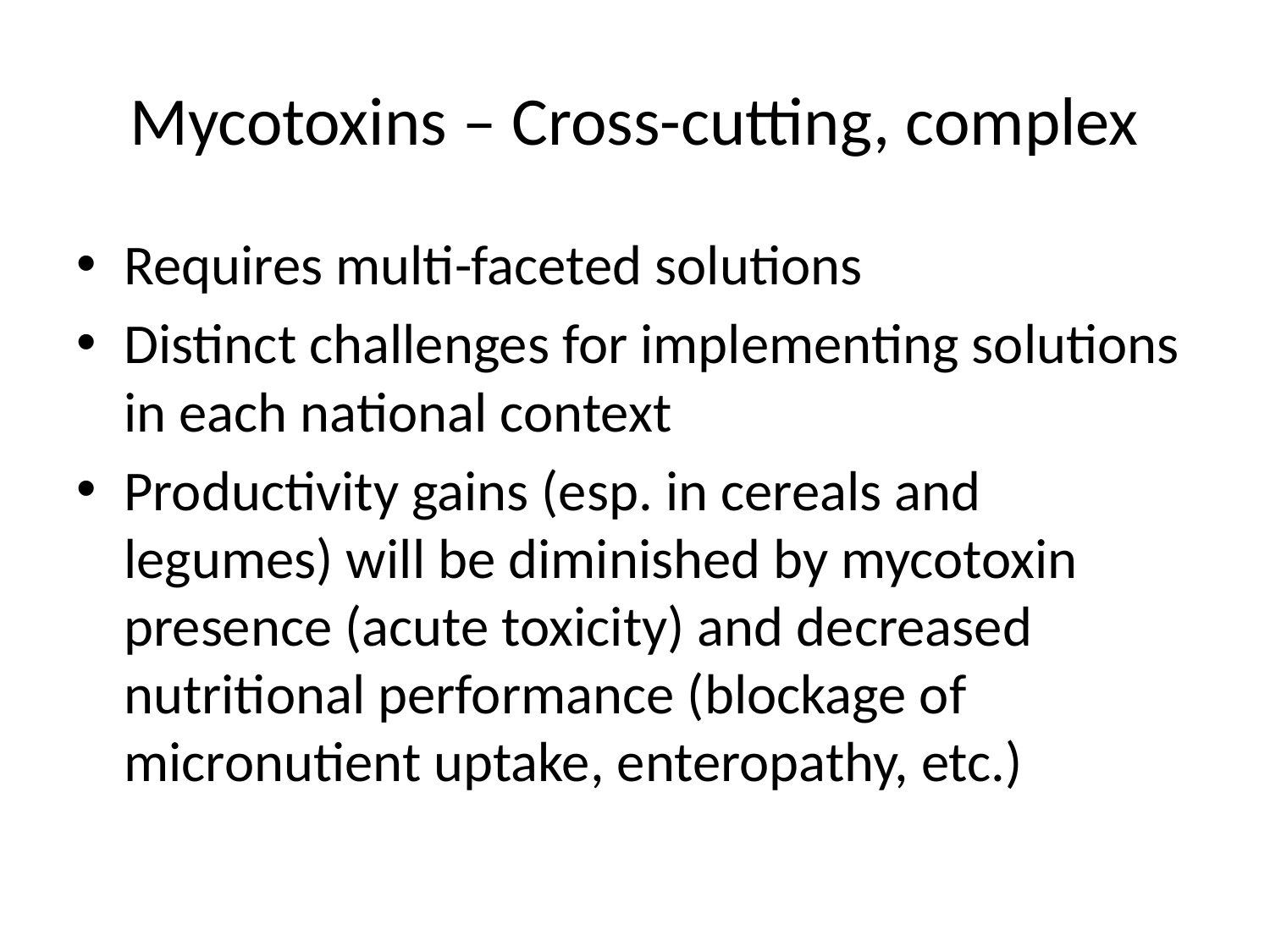

# Mycotoxins – Cross-cutting, complex
Requires multi-faceted solutions
Distinct challenges for implementing solutions in each national context
Productivity gains (esp. in cereals and legumes) will be diminished by mycotoxin presence (acute toxicity) and decreased nutritional performance (blockage of micronutient uptake, enteropathy, etc.)